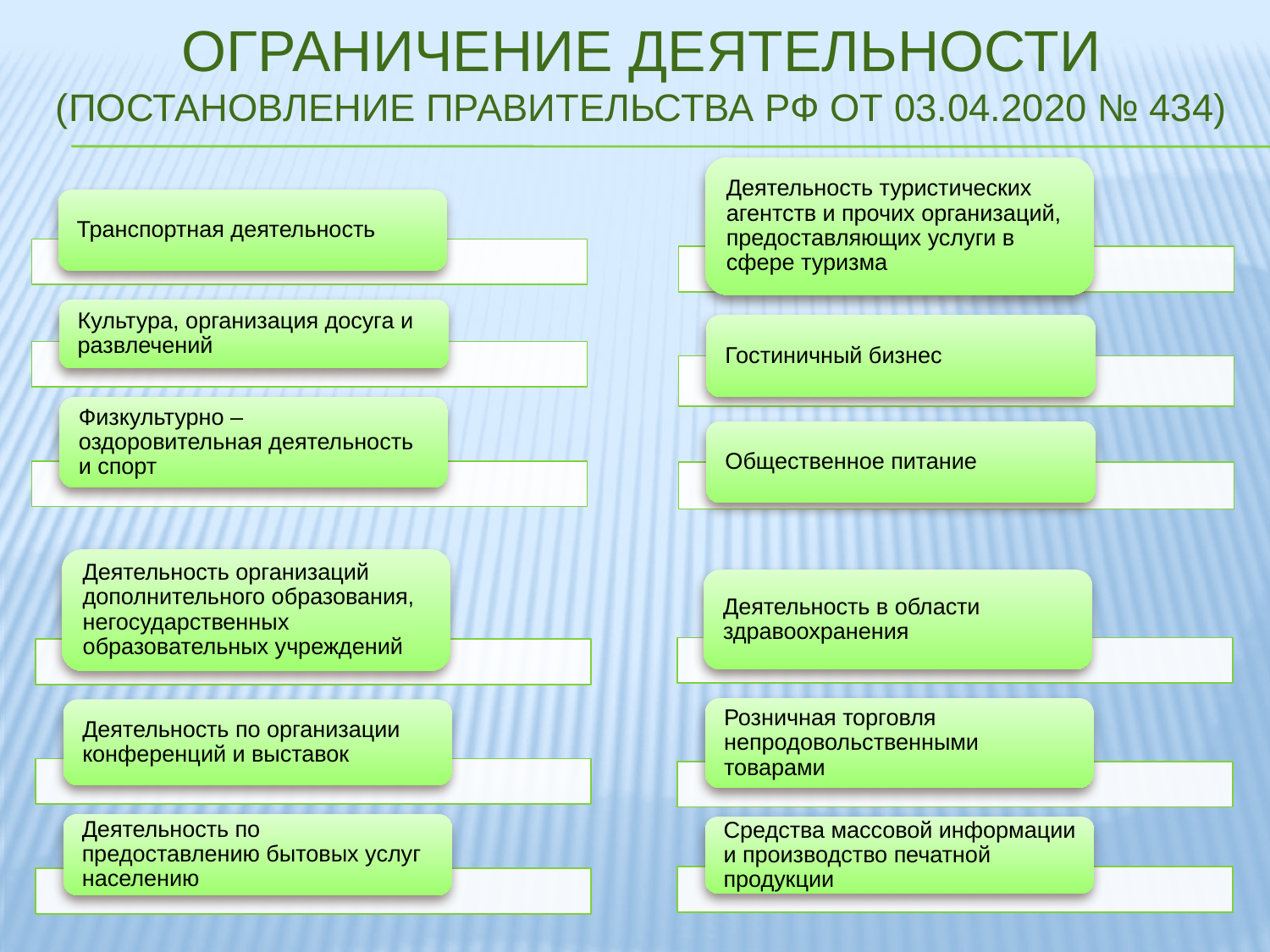

# Ограничение деятельности (Постановление Правительства РФ от 03.04.2020 № 434)
Деятельность туристических агентств и прочих организаций, предоставляющих услуги в сфере туризма
Гостиничный бизнес
Общественное питание
Транспортная деятельность
Культура, организация досуга и развлечений
Физкультурно – оздоровительная деятельность и спорт
Деятельность организаций дополнительного образования, негосударственных образовательных учреждений
Деятельность по организации конференций и выставок
Деятельность по предоставлению бытовых услуг населению
Деятельность в области здравоохранения
Розничная торговля непродовольственными товарами
Средства массовой информации и производство печатной продукции